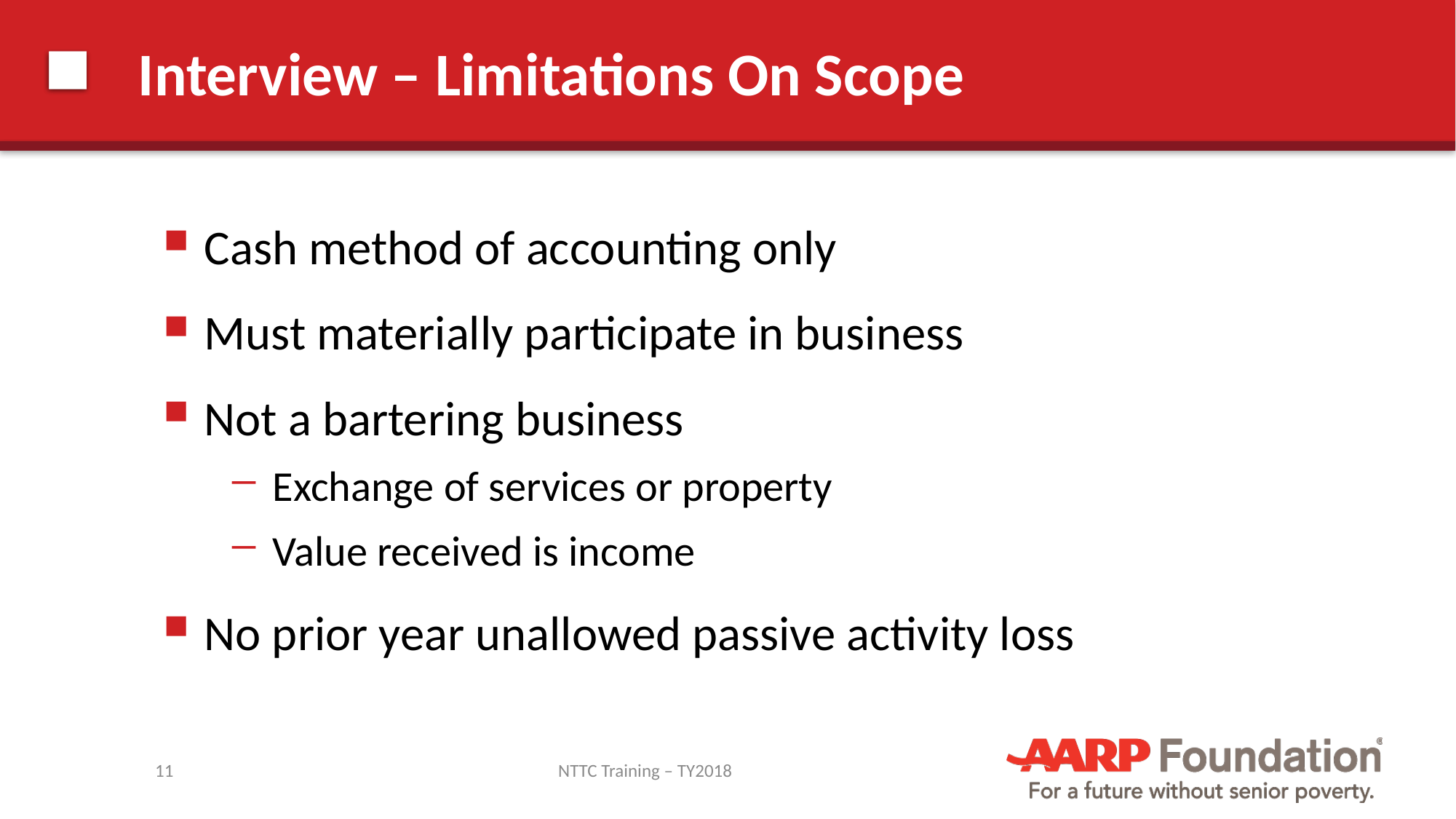

# Interview – Limitations On Scope
Cash method of accounting only
Must materially participate in business
Not a bartering business
Exchange of services or property
Value received is income
No prior year unallowed passive activity loss
11
NTTC Training – TY2018